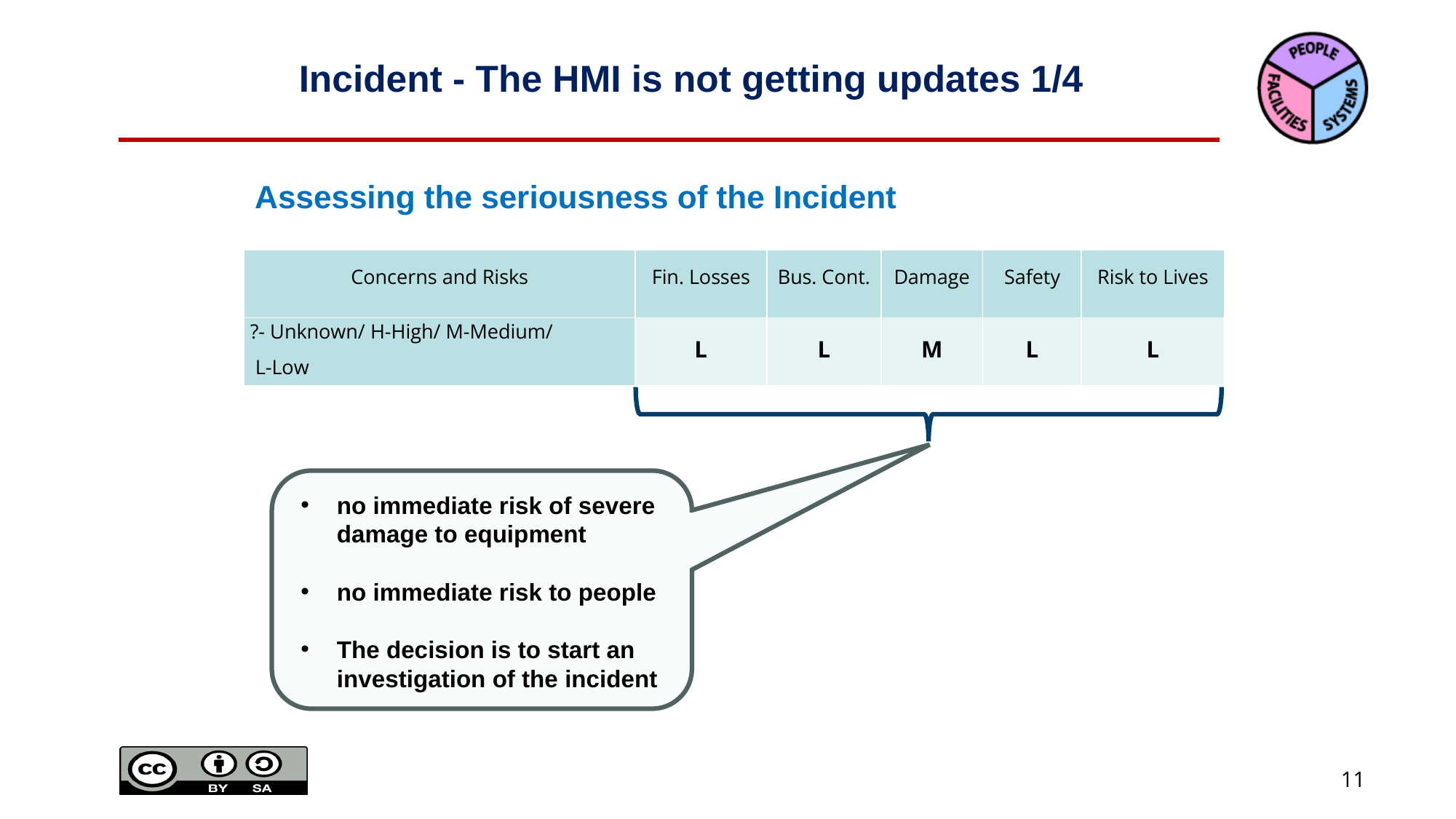

# Incident - The HMI is not getting updates 1/4
Assessing the seriousness of the Incident
| Concerns and Risks | Fin. Losses | Bus. Cont. | Damage | Safety | Risk to Lives |
| --- | --- | --- | --- | --- | --- |
| ?- Unknown/ H-High/ M-Medium/ L-Low | L | L | M | L | L |

no immediate risk of severe damage to equipment
no immediate risk to people
The decision is to start an investigation of the incident